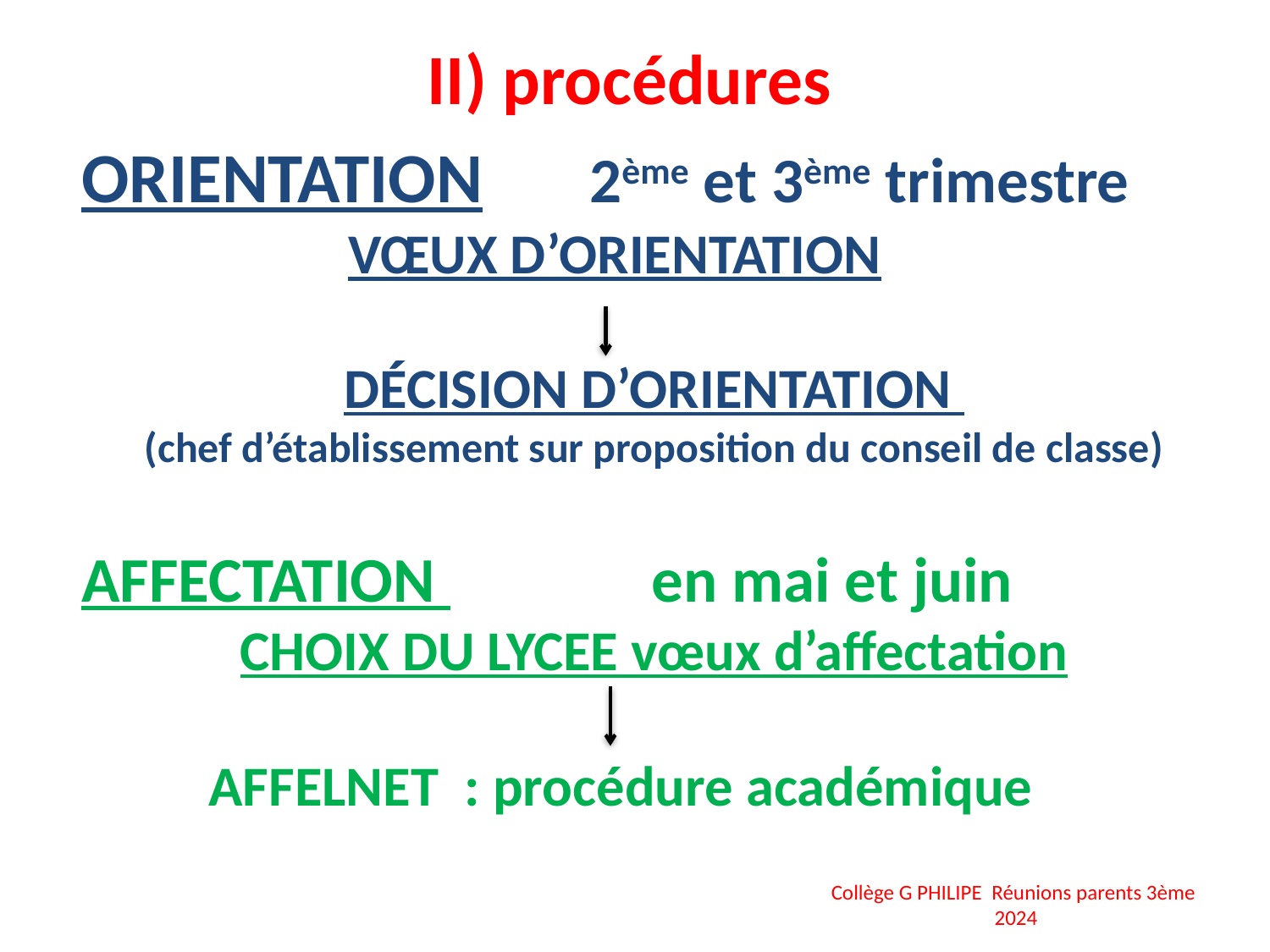

II) procédures
ORIENTATION  	2ème et 3ème trimestre
		 Vœux d’orientation

Décision d’orientation
(chef d’établissement sur proposition du conseil de classe)

AFFECTATION               en mai et juin
Choix du lycee vœux d’affectation

	Affelnet  : procédure académique
Collège G PHILIPE  Réunions parents 3ème  2024